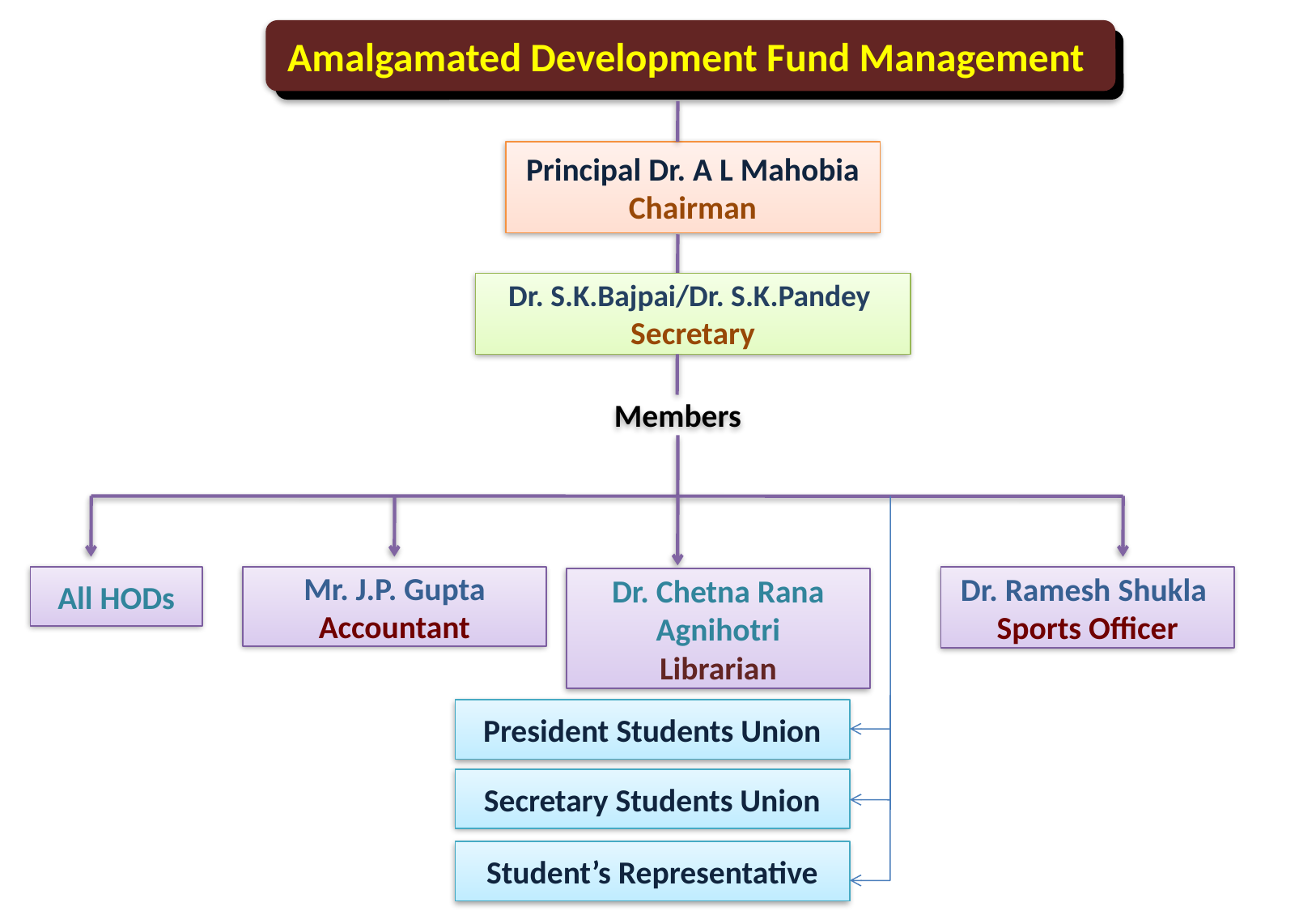

Amalgamated Development Fund Management

Principal Dr. A L Mahobia Chairman
Dr. S.K.Bajpai/Dr. S.K.Pandey
Secretary
Members
All HODs
Mr. J.P. Gupta
Accountant

Dr. Ramesh Shukla
Sports Officer

Dr. Chetna Rana Agnihotri
Librarian
President Students Union
Secretary Students Union
Student’s Representative